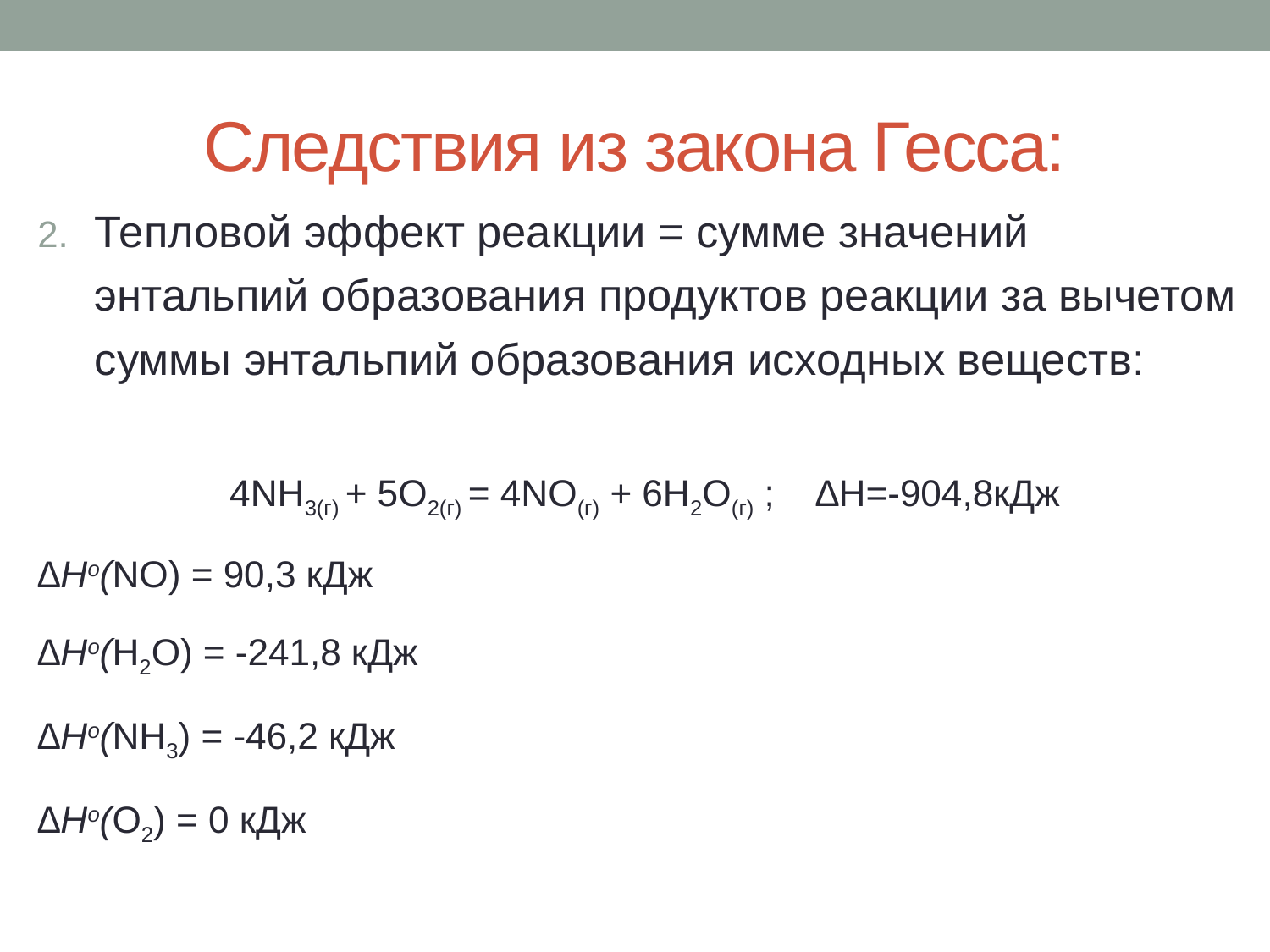

# Следствия из закона Гесса:
Тепловой эффект реакции = сумме значений энтальпий образования продуктов реакции за вычетом суммы энтальпий образования исходных веществ:

4NH3(г) + 5О2(г) = 4NO(г) + 6Н2О(г) ;    ∆Н=-904,8кДж
∆Hо(NO) = 90,3 кДж
∆Hо(Н2O) = -241,8 кДж
∆Hо(NН3) = -46,2 кДж
∆Hо(O2) = 0 кДж